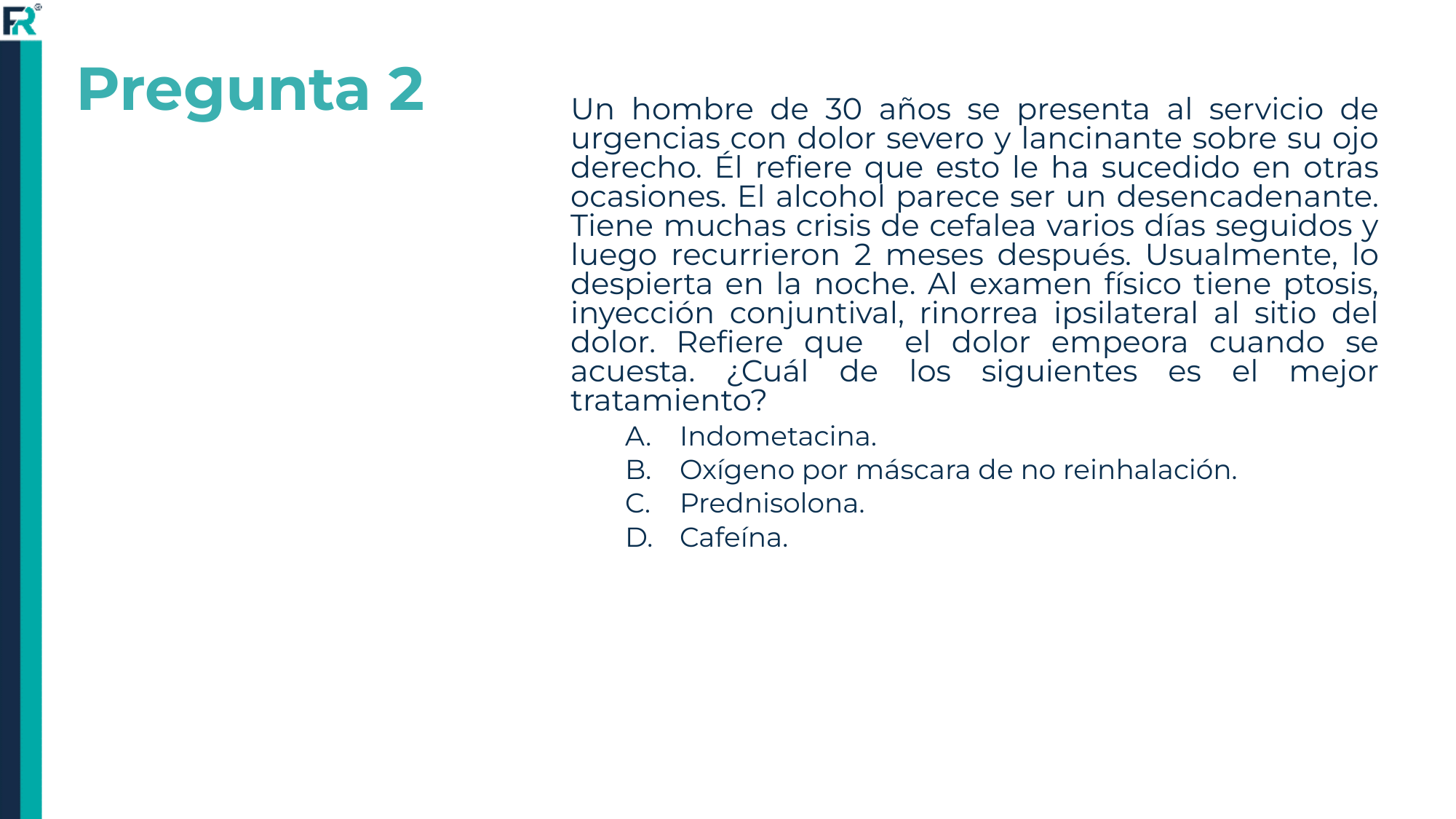

# Pregunta 2
Un hombre de 30 años se presenta al servicio de urgencias con dolor severo y lancinante sobre su ojo derecho. Él refiere que esto le ha sucedido en otras ocasiones. El alcohol parece ser un desencadenante. Tiene muchas crisis de cefalea varios días seguidos y luego recurrieron 2 meses después. Usualmente, lo despierta en la noche. Al examen físico tiene ptosis, inyección conjuntival, rinorrea ipsilateral al sitio del dolor. Refiere que  el dolor empeora cuando se acuesta. ¿Cuál de los siguientes es el mejor tratamiento?
Indometacina.
Oxígeno por máscara de no reinhalación.
Prednisolona.
Cafeína.